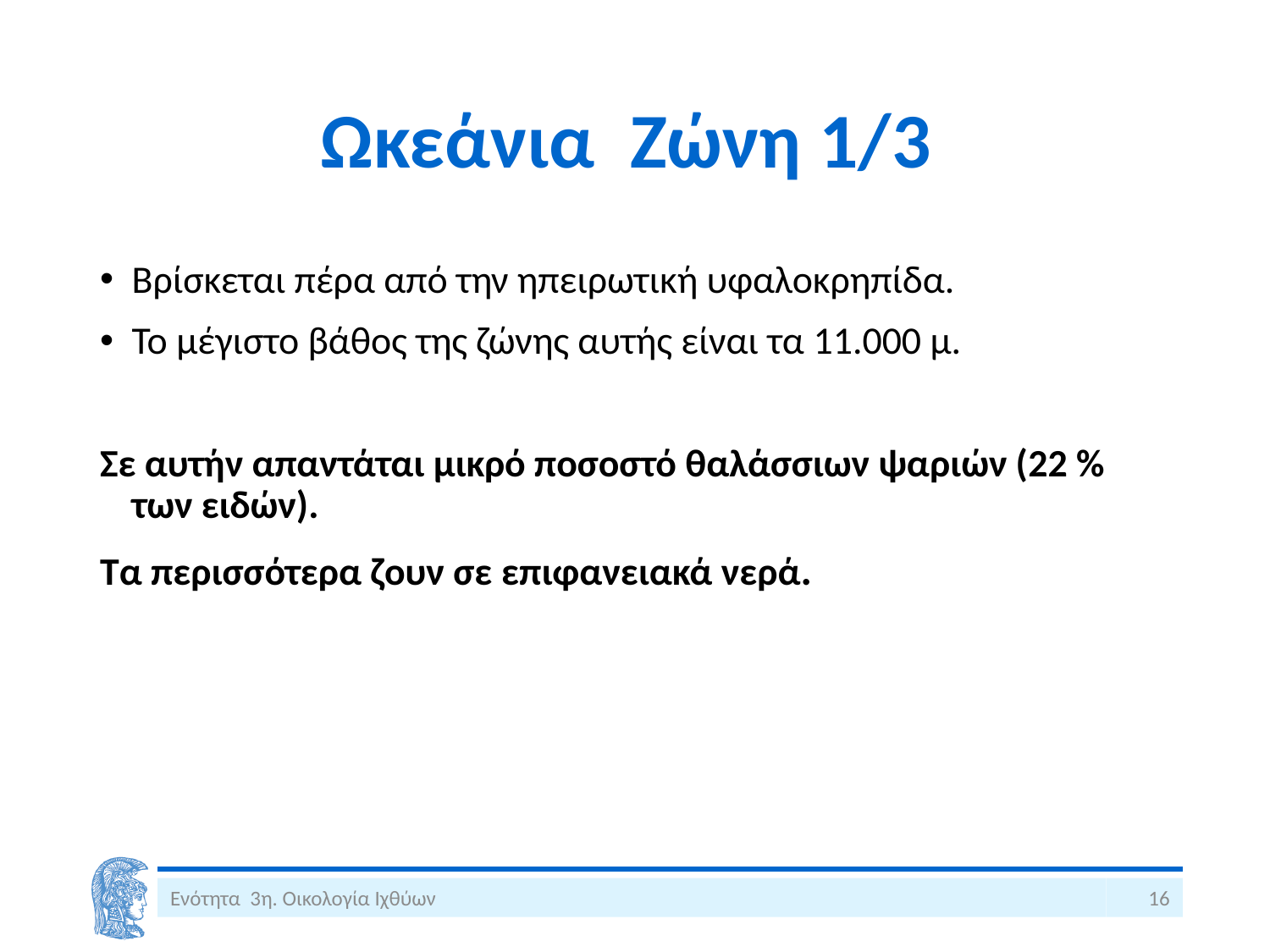

# Ωκεάνια  Ζώνη 1/3
Βρίσκεται πέρα από την ηπειρωτική υφαλοκρηπίδα.
Το μέγιστο βάθος της ζώνης αυτής είναι τα 11.000 μ.

Σε αυτήν απαντάται μικρό ποσοστό θαλάσσιων ψαριών (22 % των ειδών).
Τα περισσότερα ζουν σε επιφανειακά νερά.
Ενότητα  3η. Οικολογία Ιχθύων
16